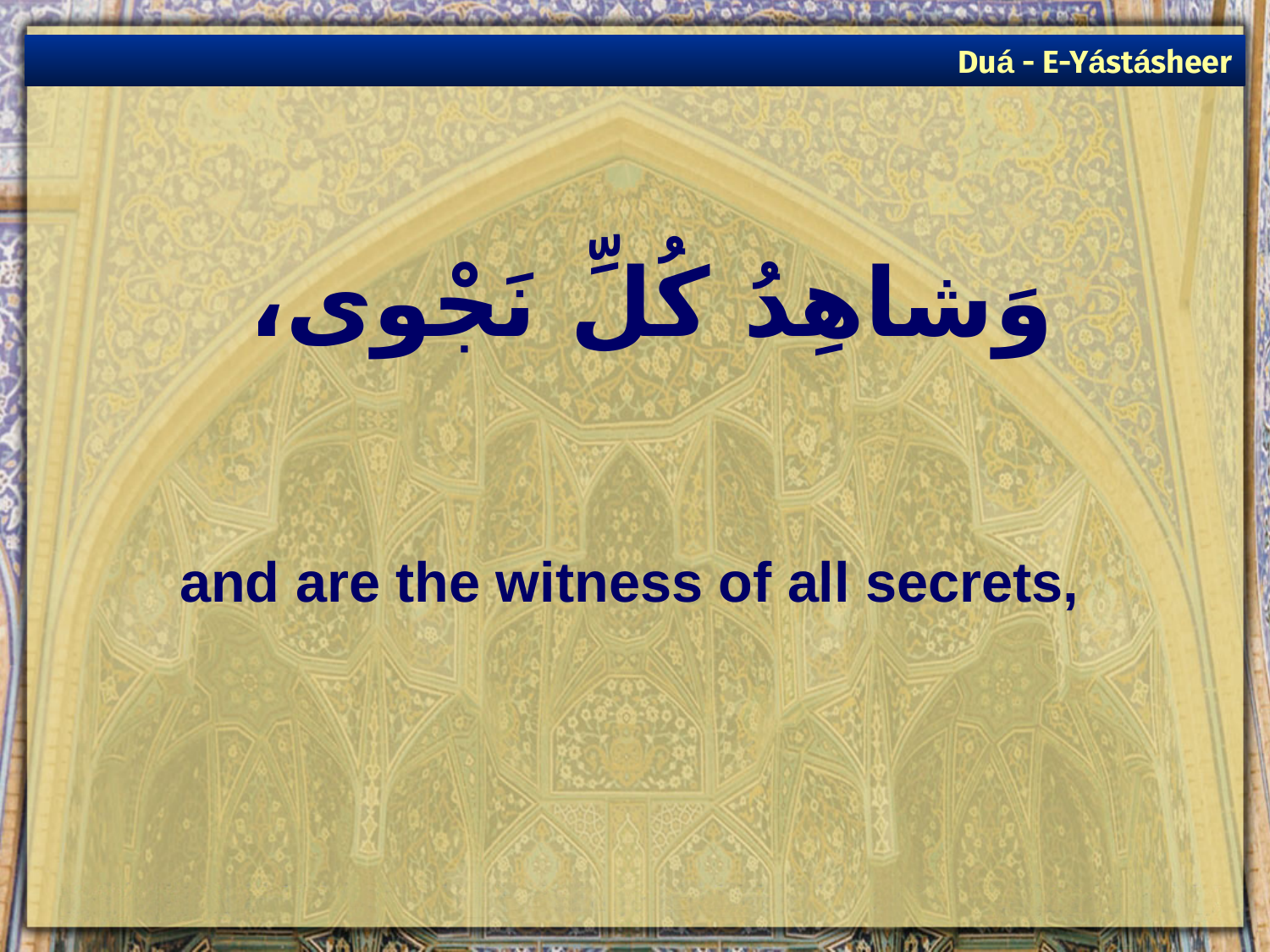

Duá - E-Yástásheer
# وَشاهِدُ كُلِّ نَجْوى،
and are the witness of all secrets,